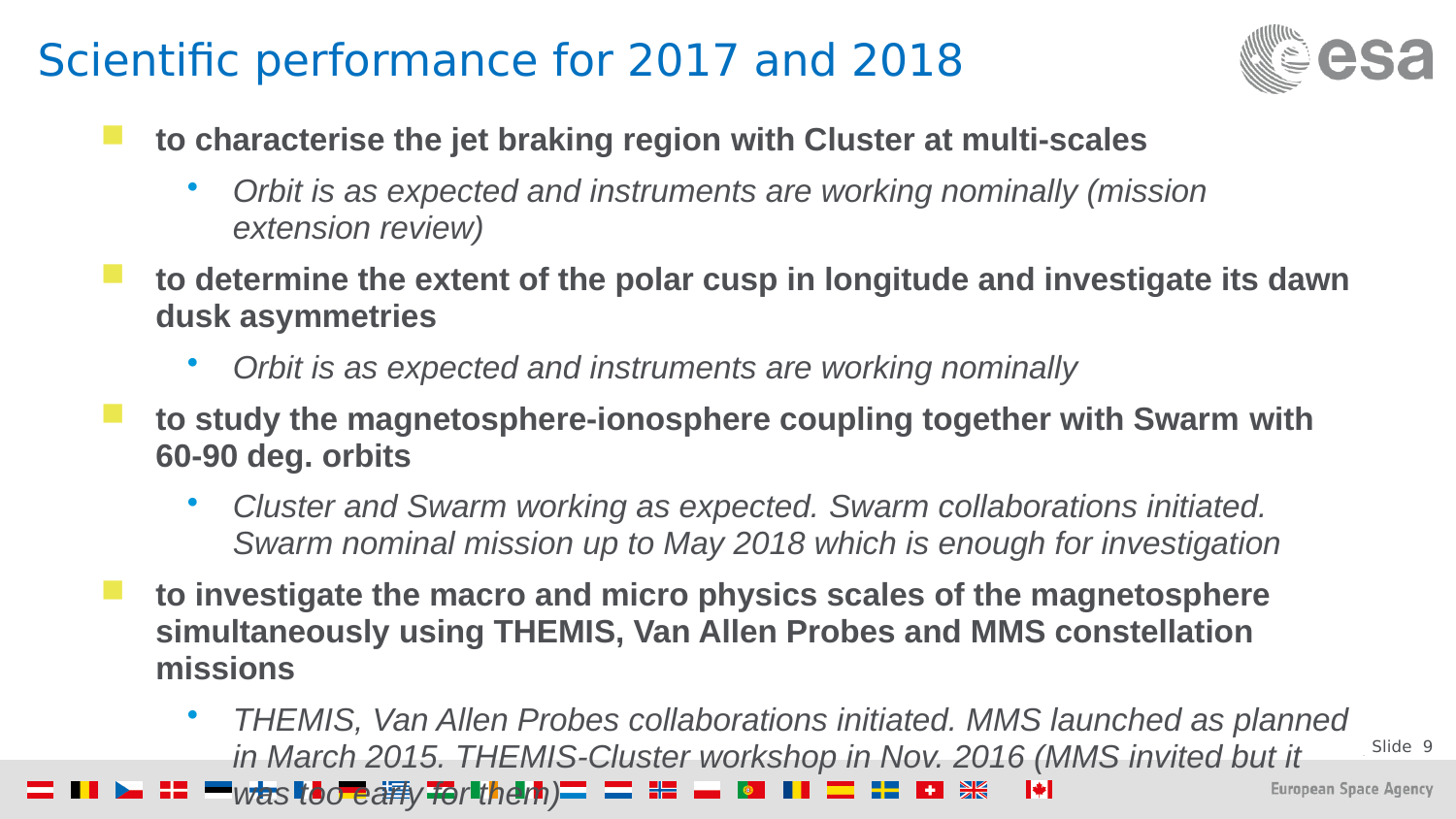

# Scientific performance for 2017 and 2018
to characterise the jet braking region with Cluster at multi-scales
Orbit is as expected and instruments are working nominally (mission extension review)
to determine the extent of the polar cusp in longitude and investigate its dawn dusk asymmetries
Orbit is as expected and instruments are working nominally
to study the magnetosphere-ionosphere coupling together with Swarm with 60-90 deg. orbits
Cluster and Swarm working as expected. Swarm collaborations initiated. Swarm nominal mission up to May 2018 which is enough for investigation
to investigate the macro and micro physics scales of the magnetosphere simultaneously using THEMIS, Van Allen Probes and MMS constellation missions
THEMIS, Van Allen Probes collaborations initiated. MMS launched as planned in March 2015. THEMIS-Cluster workshop in Nov. 2016 (MMS invited but it was too early for them)